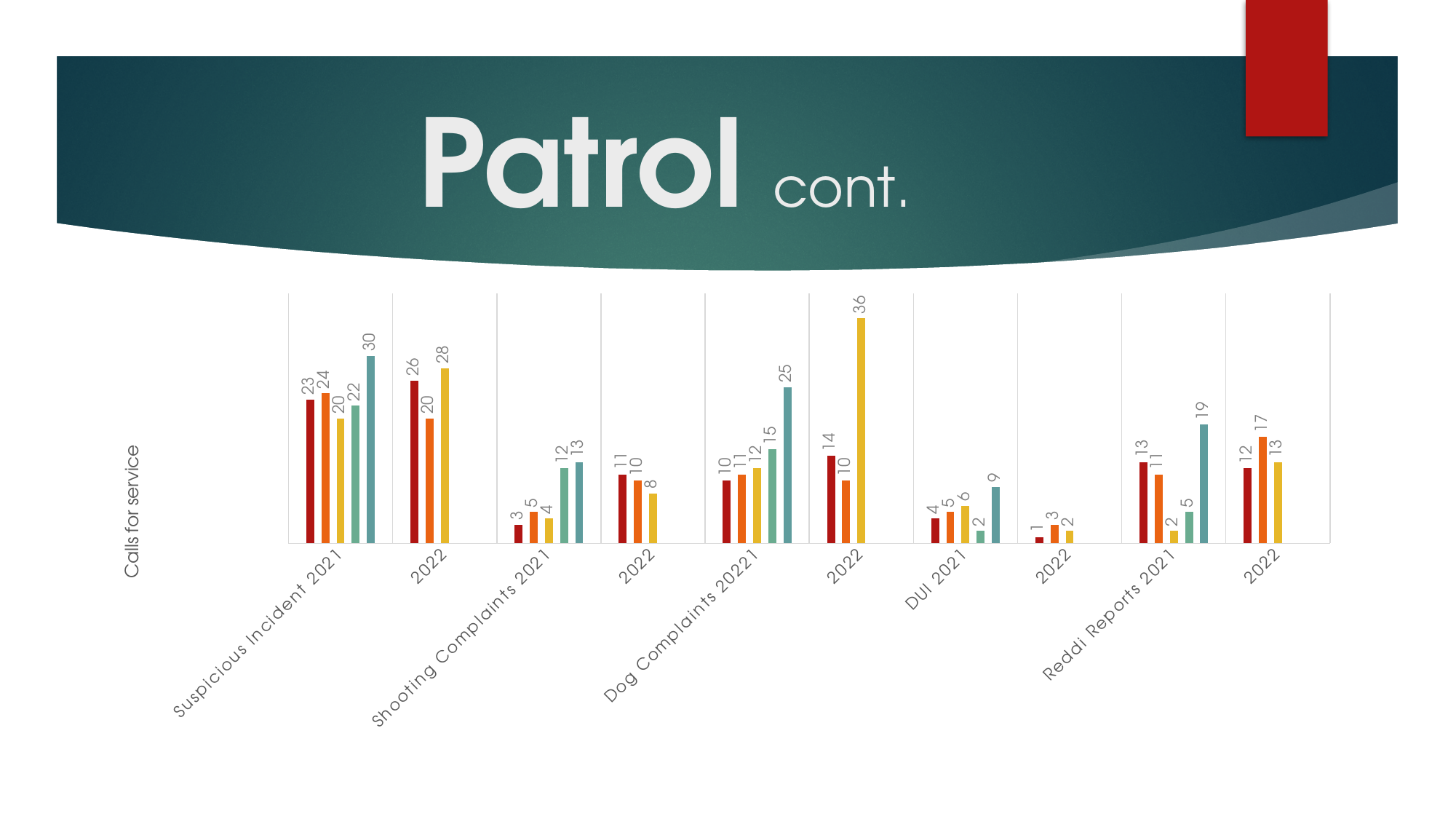

# Patrol  cont.

### Chart

| Category | January | February | March | April | May |
|---|---|---|---|---|---|
| Suspicious Incident 2021 | 23.0 | 24.0 | 20.0 | 22.0 | 30.0 |
| 2022 | 26.0 | 20.0 | 28.0 | None | None |
| Shooting Complaints 2021 | 3.0 | 5.0 | 4.0 | 12.0 | 13.0 |
| 2022 | 11.0 | 10.0 | 8.0 | None | None |
| Dog Complaints 20221 | 10.0 | 11.0 | 12.0 | 15.0 | 25.0 |
| 2022 | 14.0 | 10.0 | 36.0 | None | None |
| DUI 2021 | 4.0 | 5.0 | 6.0 | 2.0 | 9.0 |
| 2022 | 1.0 | 3.0 | 2.0 | None | None |
| Reddi Reports 2021 | 13.0 | 11.0 | 2.0 | 5.0 | 19.0 |
| 2022 | 12.0 | 17.0 | 13.0 | None | None |